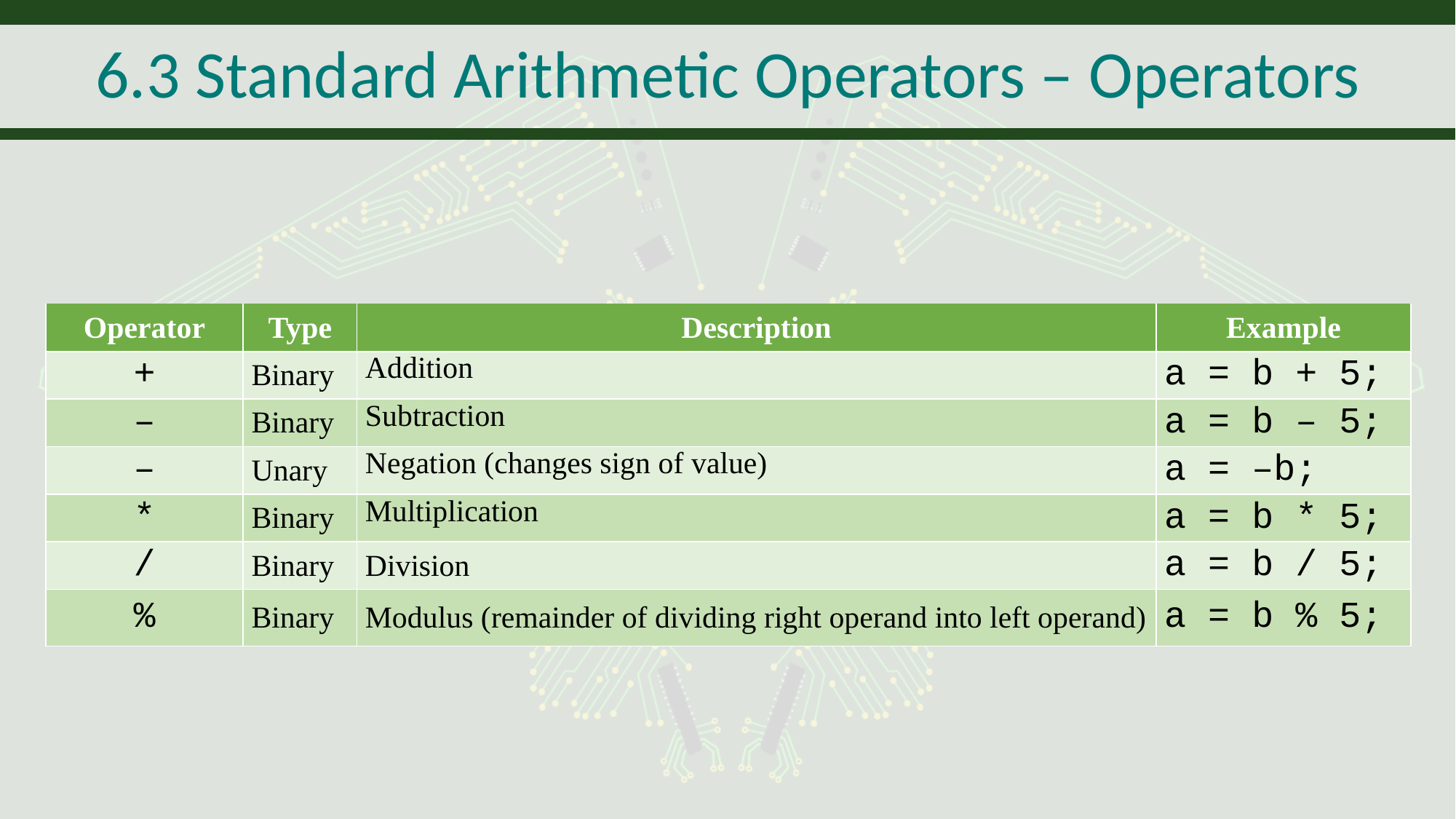

# 6.3 Standard Arithmetic Operators – Operators
| Operator | Type | Description | Example |
| --- | --- | --- | --- |
| + | Binary | Addition | a = b + 5; |
| – | Binary | Subtraction | a = b – 5; |
| – | Unary | Negation (changes sign of value) | a = –b; |
| \* | Binary | Multiplication | a = b \* 5; |
| / | Binary | Division | a = b / 5; |
| % | Binary | Modulus (remainder of dividing right operand into left operand) | a = b % 5; |